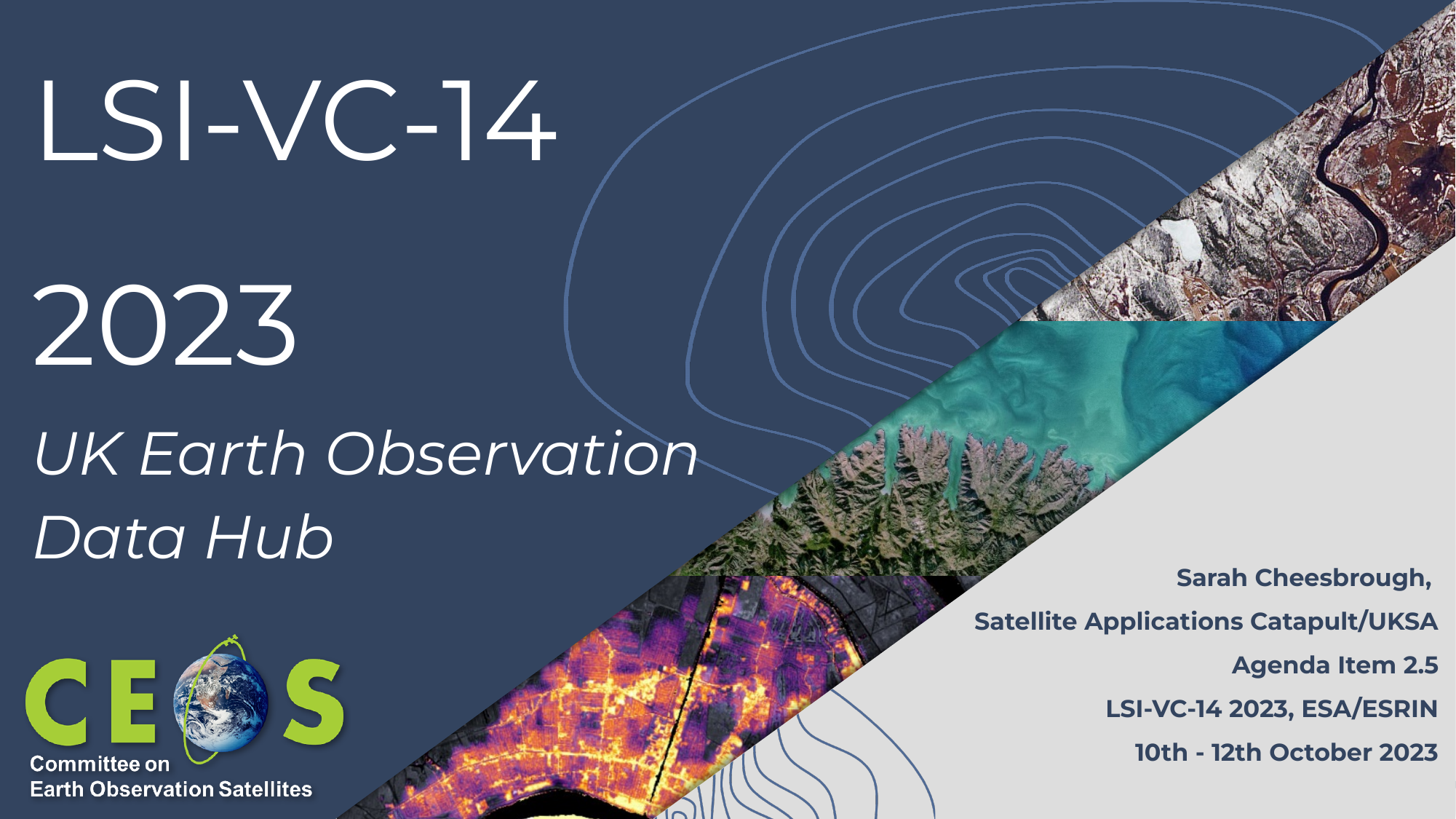

# LSI-VC-14
2023
UK Earth Observation Data Hub

Sarah Cheesbrough,
Satellite Applications Catapult/UKSA
Agenda Item 2.5
LSI-VC-14 2023, ESA/ESRIN
10th - 12th October 2023